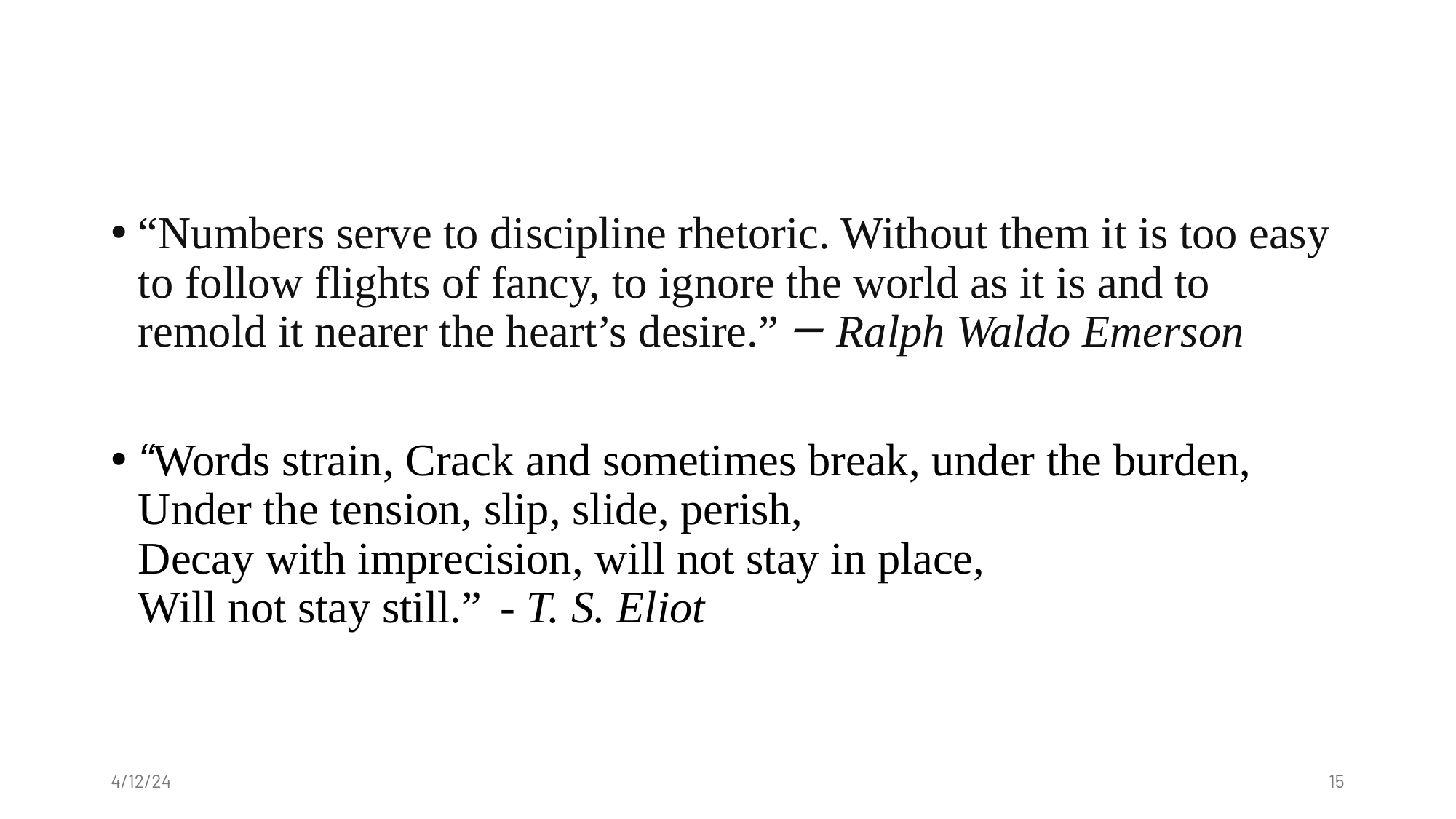

#

“Numbers serve to discipline rhetoric. Without them it is too easy to follow flights of fancy, to ignore the world as it is and to remold it nearer the heart’s desire.” — Ralph Waldo Emerson

“Words strain, Crack and sometimes break, under the burden,
Under the tension, slip, slide, perish,
Decay with imprecision, will not stay in place,
Will not stay still.”  - T. S. Eliot
4/12/24
15